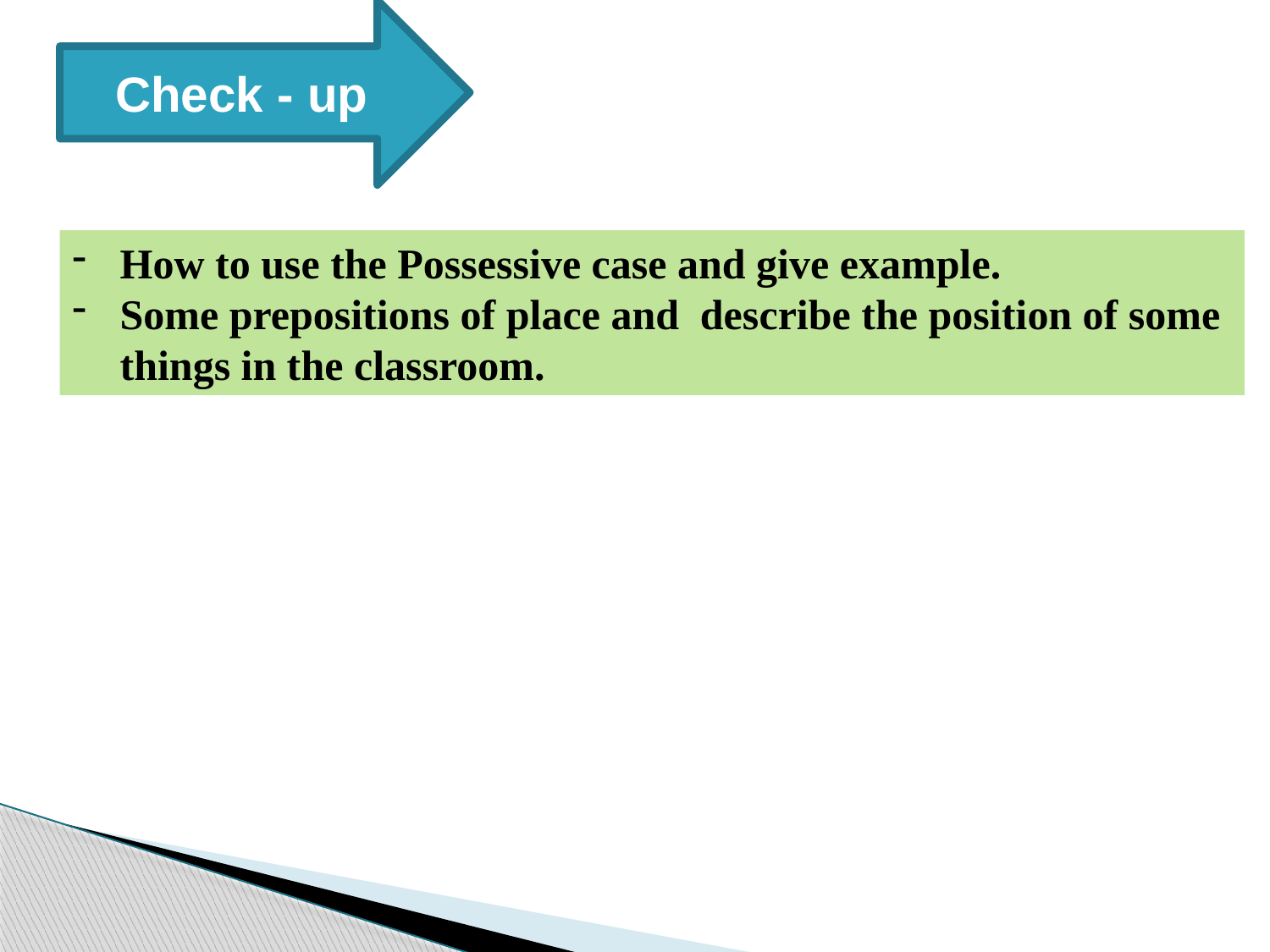

Check - up
How to use the Possessive case and give example.
Some prepositions of place and  describe the position of some things in the classroom.